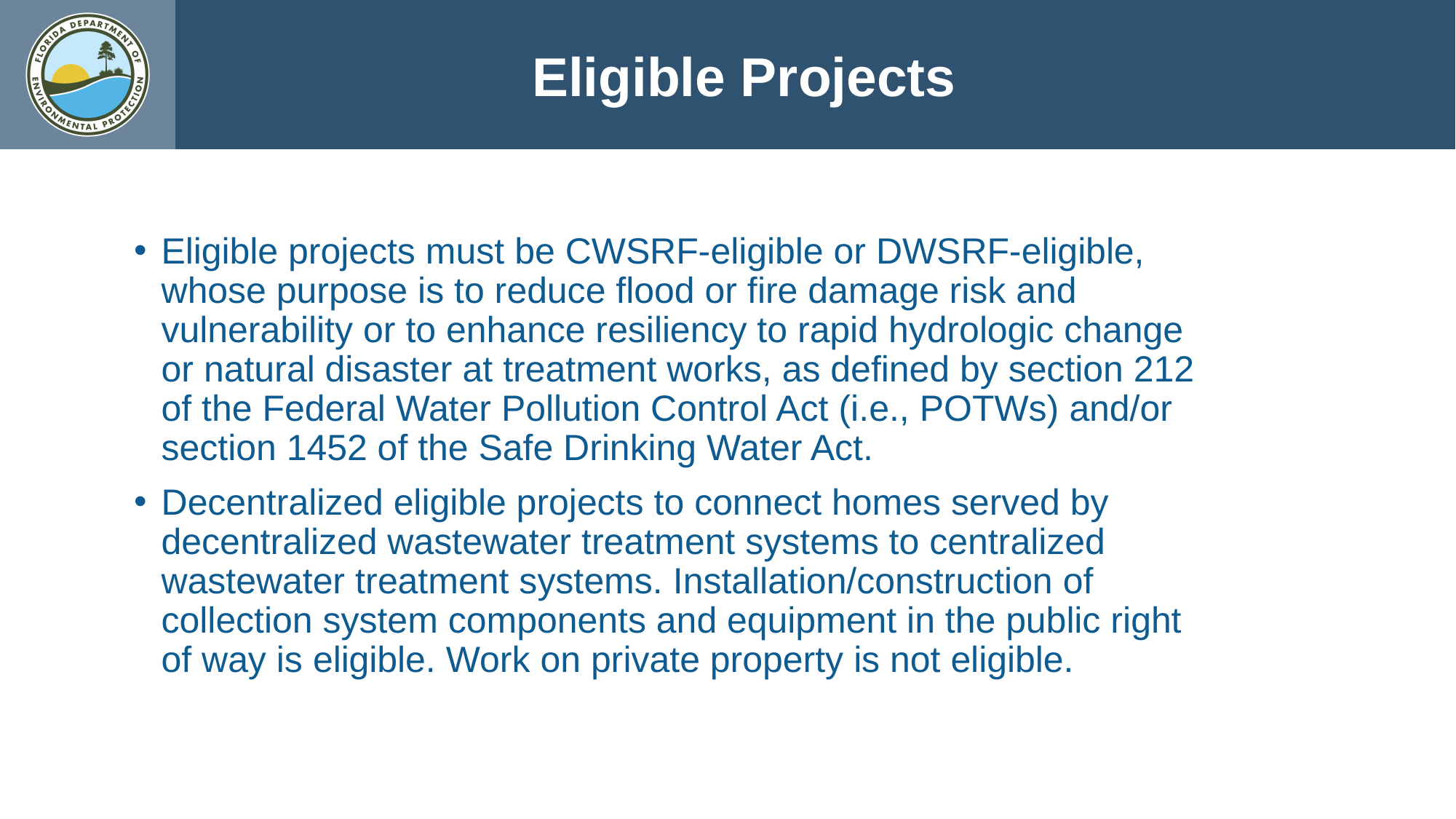

Eligible Projects

Eligible projects must be CWSRF-eligible or DWSRF-eligible, whose purpose is to reduce flood or fire damage risk and vulnerability or to enhance resiliency to rapid hydrologic change or natural disaster at treatment works, as defined by section 212 of the Federal Water Pollution Control Act (i.e., POTWs) and/or section 1452 of the Safe Drinking Water Act.
Decentralized eligible projects to connect homes served by decentralized wastewater treatment systems to centralized wastewater treatment systems. Installation/construction of collection system components and equipment in the public right of way is eligible. Work on private property is not eligible.